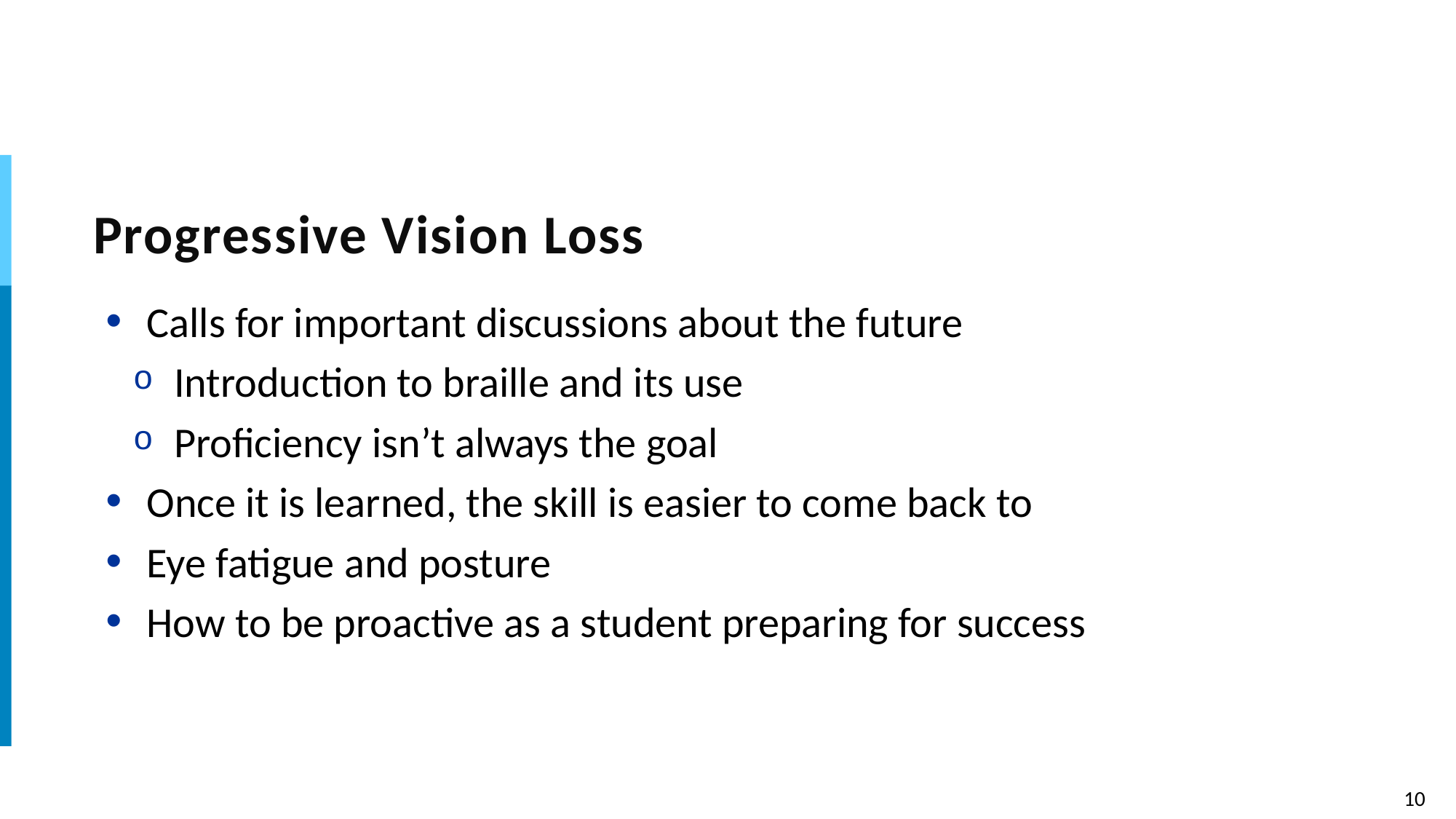

# Progressive Vision Loss
Calls for important discussions about the future
Introduction to braille and its use
Proficiency isn’t always the goal
Once it is learned, the skill is easier to come back to
Eye fatigue and posture
How to be proactive as a student preparing for success